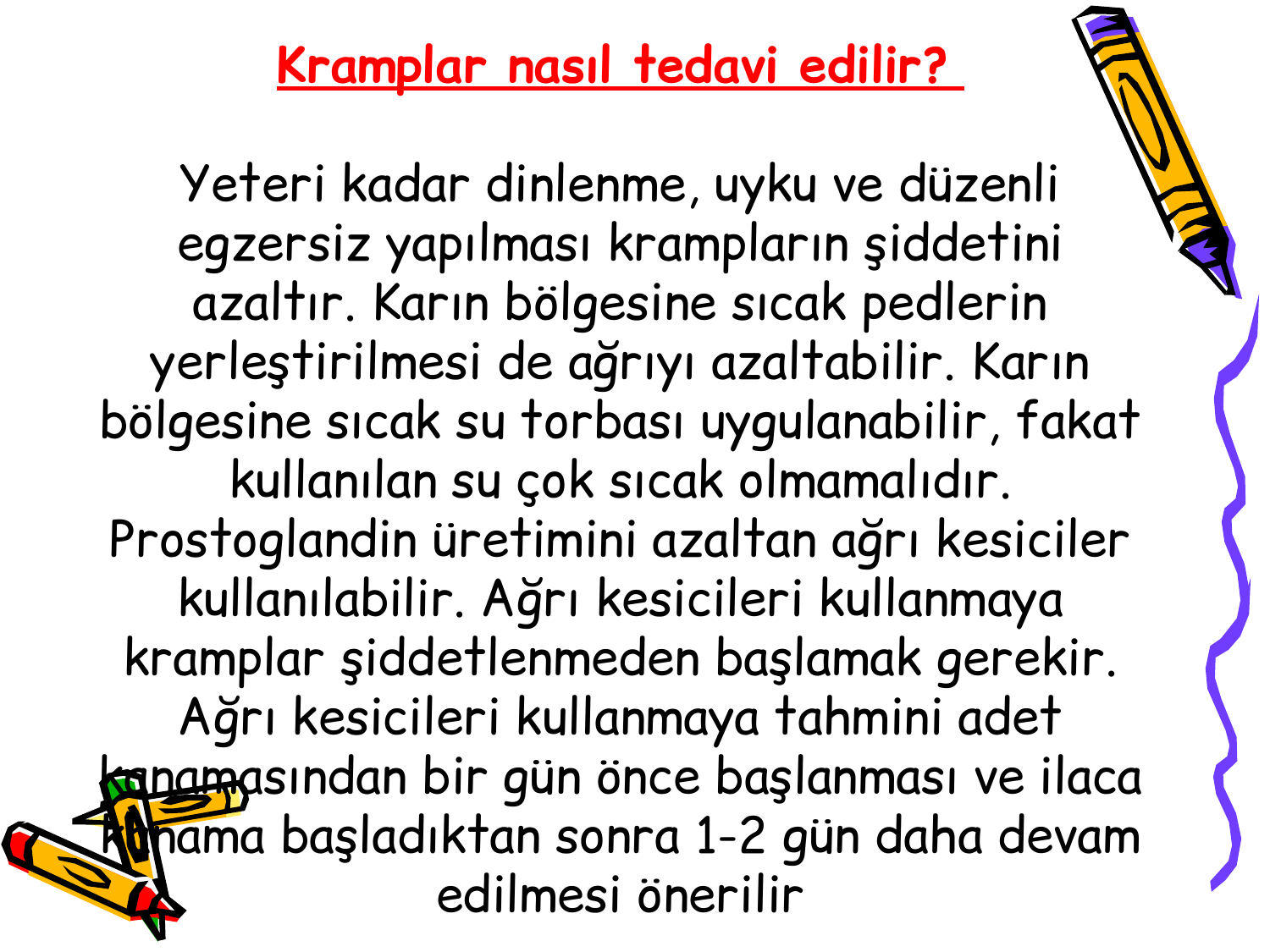

Kramplar nasıl tedavi edilir?

Yeteri kadar dinlenme, uyku ve düzenli egzersiz yapılması krampların şiddetini azaltır. Karın bölgesine sıcak pedlerin yerleştirilmesi de ağrıyı azaltabilir. Karın bölgesine sıcak su torbası uygulanabilir, fakat kullanılan su çok sıcak olmamalıdır. Prostoglandin üretimini azaltan ağrı kesiciler kullanılabilir. Ağrı kesicileri kullanmaya kramplar şiddetlenmeden başlamak gerekir. Ağrı kesicileri kullanmaya tahmini adet kanamasından bir gün önce başlanması ve ilaca kanama başladıktan sonra 1-2 gün daha devam edilmesi önerilir